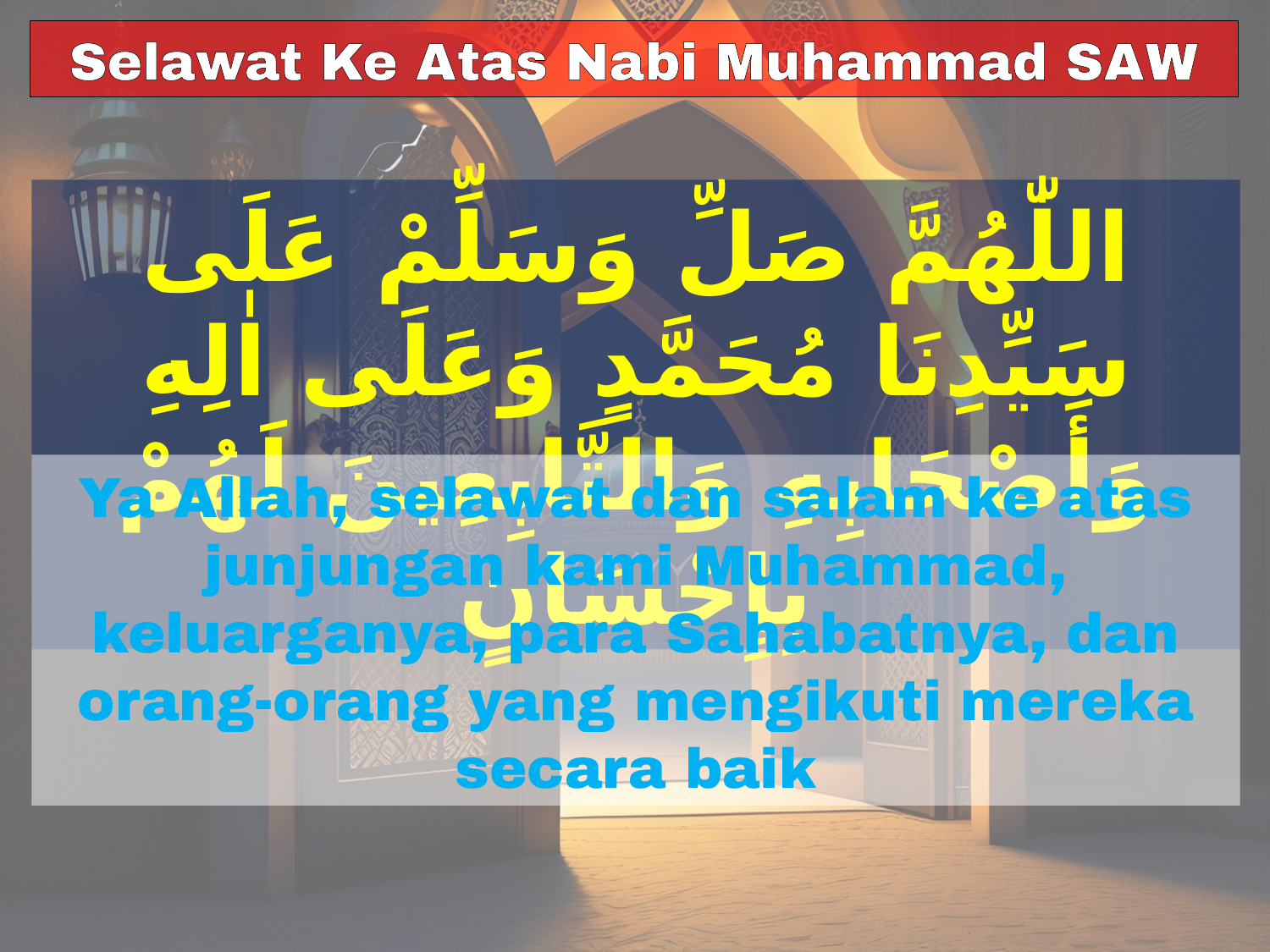

Selawat Ke Atas Nabi Muhammad SAW
اللّٰهُمَّ صَلِّ وَسَلِّمْ عَلَى سَيِّدِنَا مُحَمَّدٍ وَعَلَى اٰلِهِ وَأَصْحَابِهِ وَالتَّابِعِينَ لَهُمْ بِإِحْسَانٍ
Ya Allah, selawat dan salam ke atas junjungan kami Muhammad, keluarganya, para Sahabatnya, dan orang-orang yang mengikuti mereka secara baik